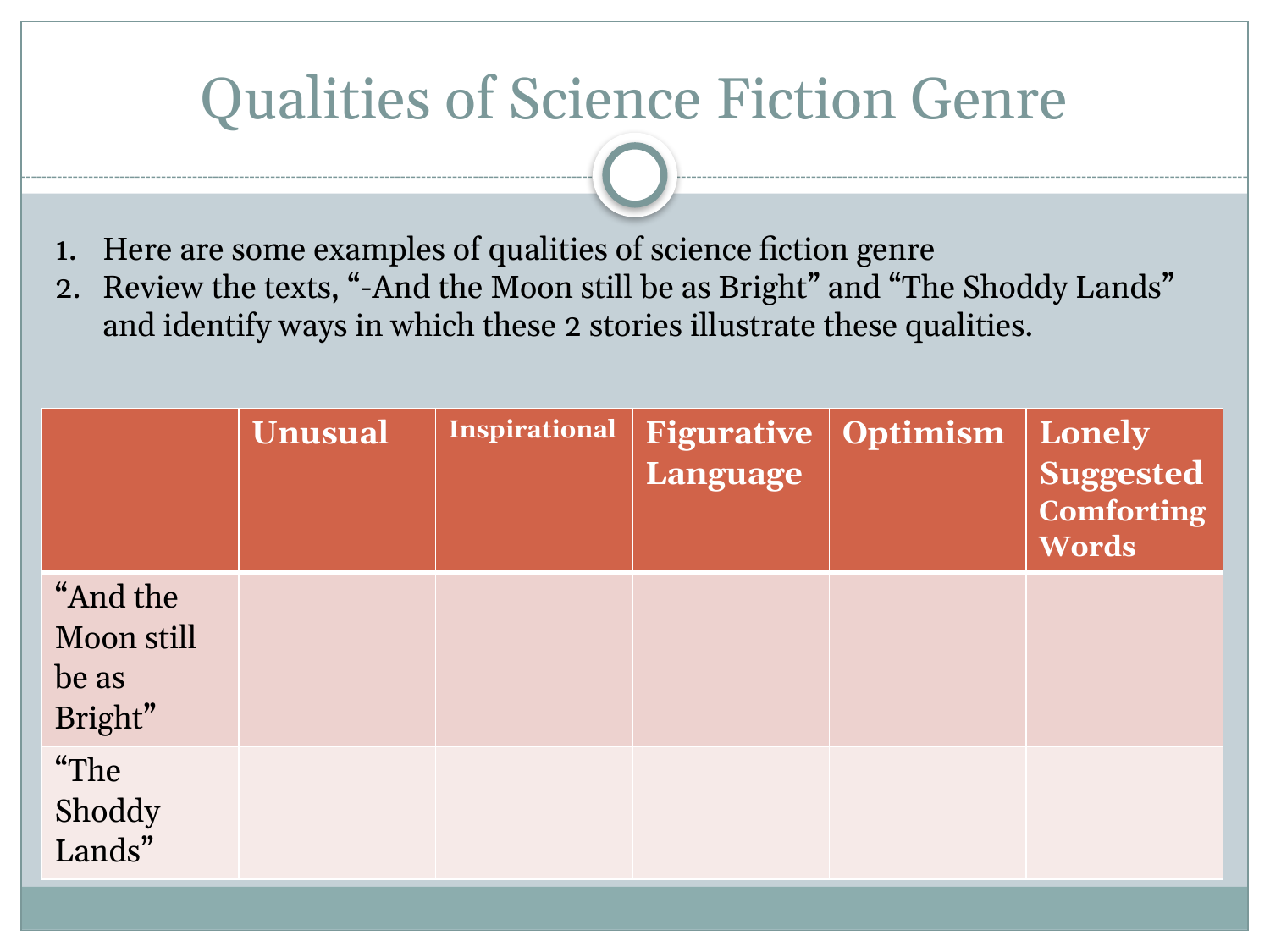

# Qualities of Science Fiction Genre
Here are some examples of qualities of science fiction genre
Review the texts, “-And the Moon still be as Bright” and “The Shoddy Lands” and identify ways in which these 2 stories illustrate these qualities.
|  | Unusual | Inspirational | Figurative Language | Optimism | Lonely Suggested Comforting Words |
| --- | --- | --- | --- | --- | --- |
| “And the Moon still be as Bright” |  |  |  |  |  |
| “The Shoddy Lands” |  |  |  |  |  |